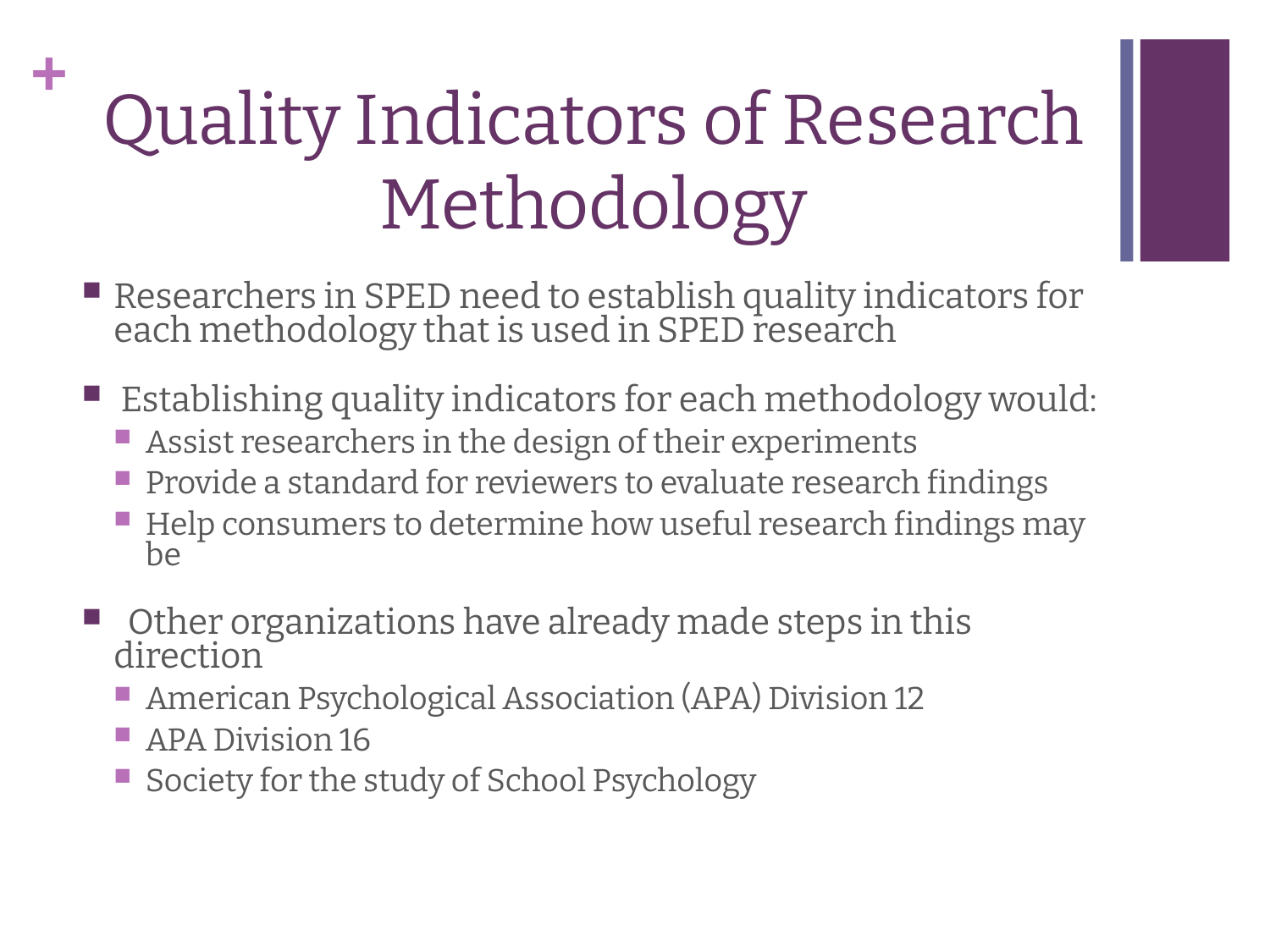

# Quality Indicators of Research Methodology
Researchers in SPED need to establish quality indicators for each methodology that is used in SPED research
 Establishing quality indicators for each methodology would:
Assist researchers in the design of their experiments
Provide a standard for reviewers to evaluate research findings
Help consumers to determine how useful research findings may be
  Other organizations have already made steps in this direction
American Psychological Association (APA) Division 12
APA Division 16
Society for the study of School Psychology